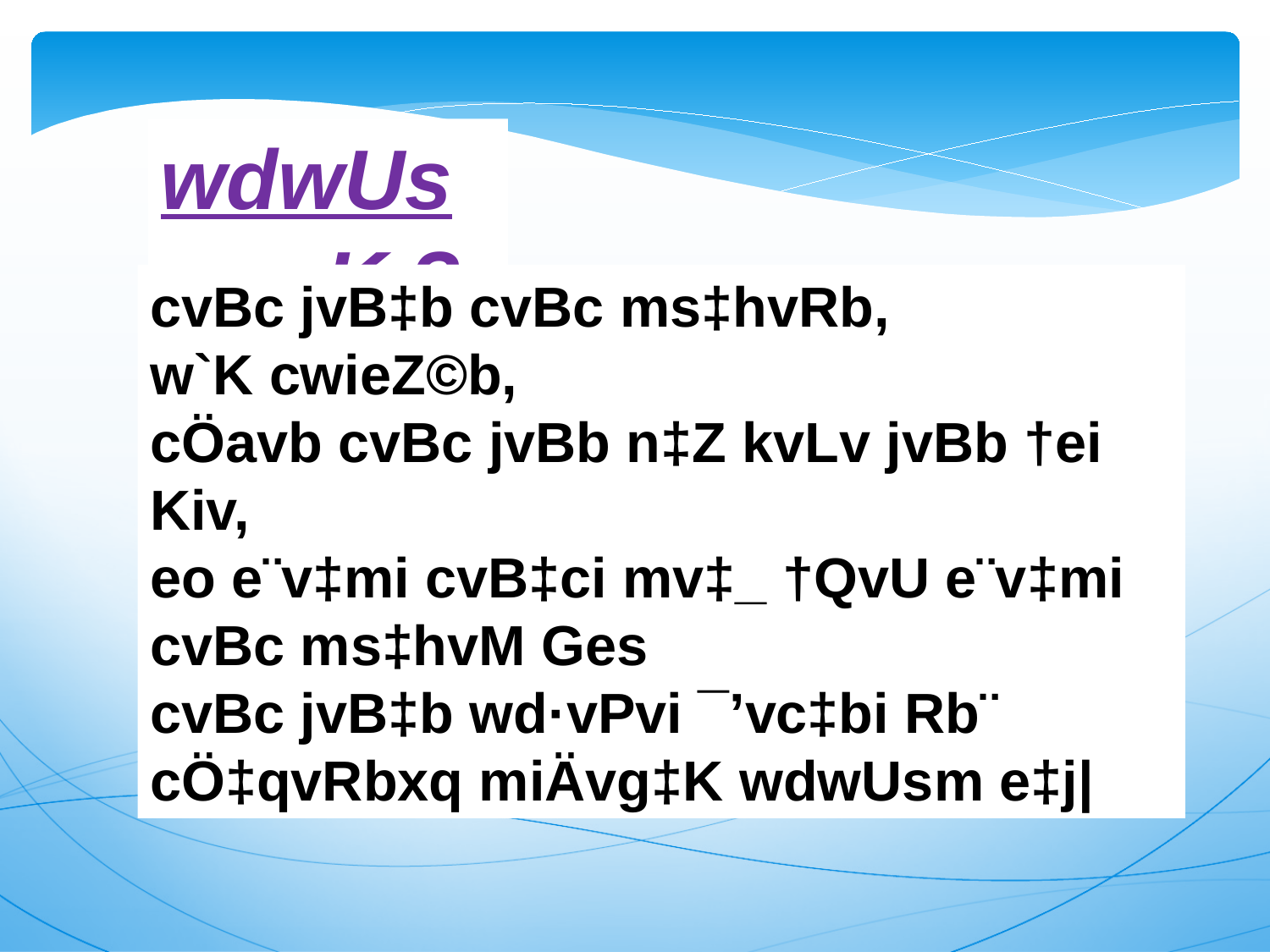

wdwUsm wK ?
cvBc jvB‡b cvBc ms‡hvRb,
w`K cwieZ©b,
cÖavb cvBc jvBb n‡Z kvLv jvBb †ei Kiv,
eo e¨v‡mi cvB‡ci mv‡_ †QvU e¨v‡mi cvBc ms‡hvM Ges
cvBc jvB‡b wd·vPvi ¯’vc‡bi Rb¨
cÖ‡qvRbxq miÄvg‡K wdwUsm e‡j|